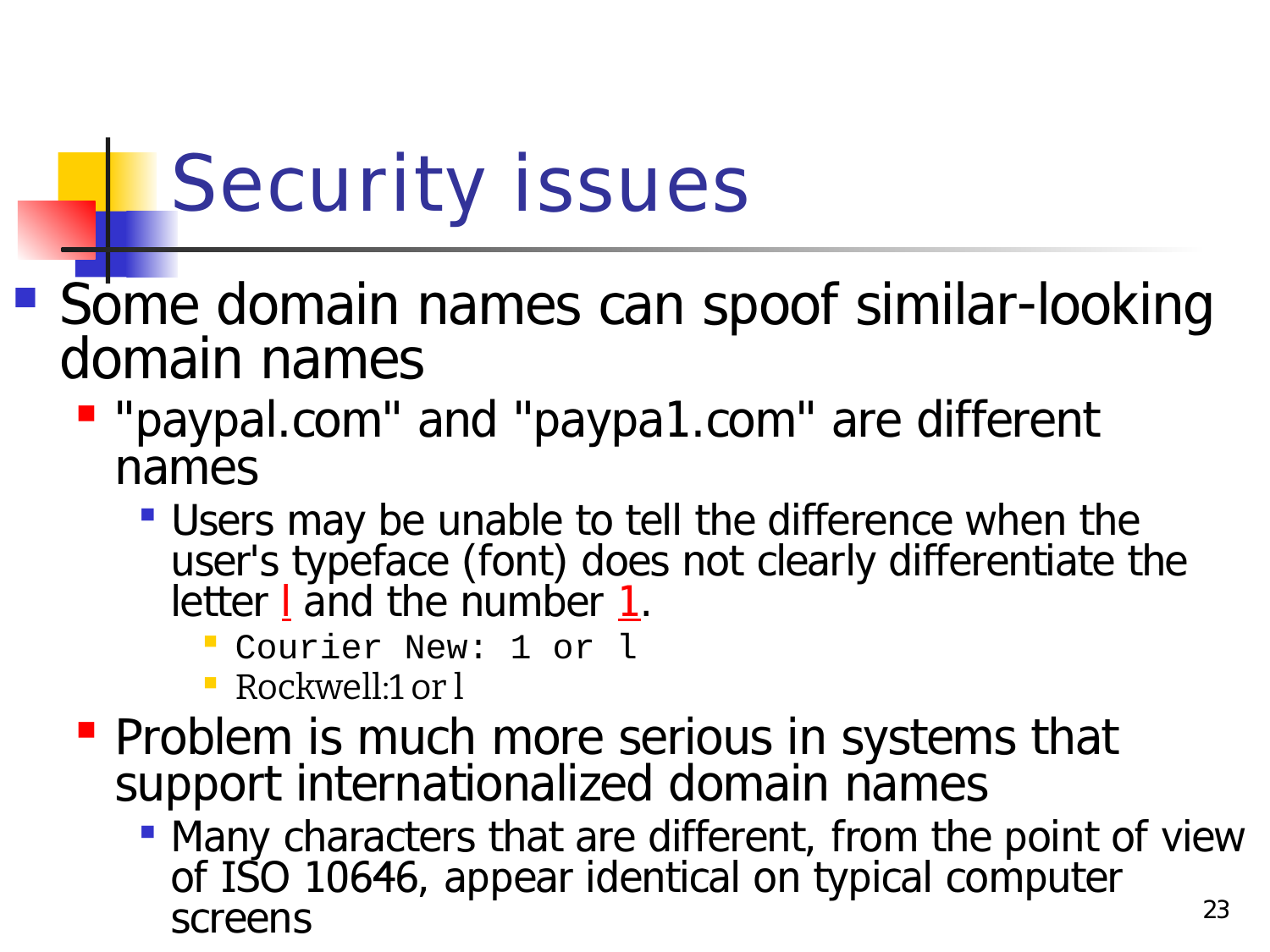

# Security issues
Some domain names can spoof similar-looking domain names
"paypal.com" and "paypa1.com" are different names
Users may be unable to tell the difference when the user's typeface (font) does not clearly differentiate the letter l and the number 1.
Courier New: 1 or l
Rockwell:1 or l
Problem is much more serious in systems that support internationalized domain names
Many characters that are different, from the point of view of ISO 10646, appear identical on typical computer screens
23